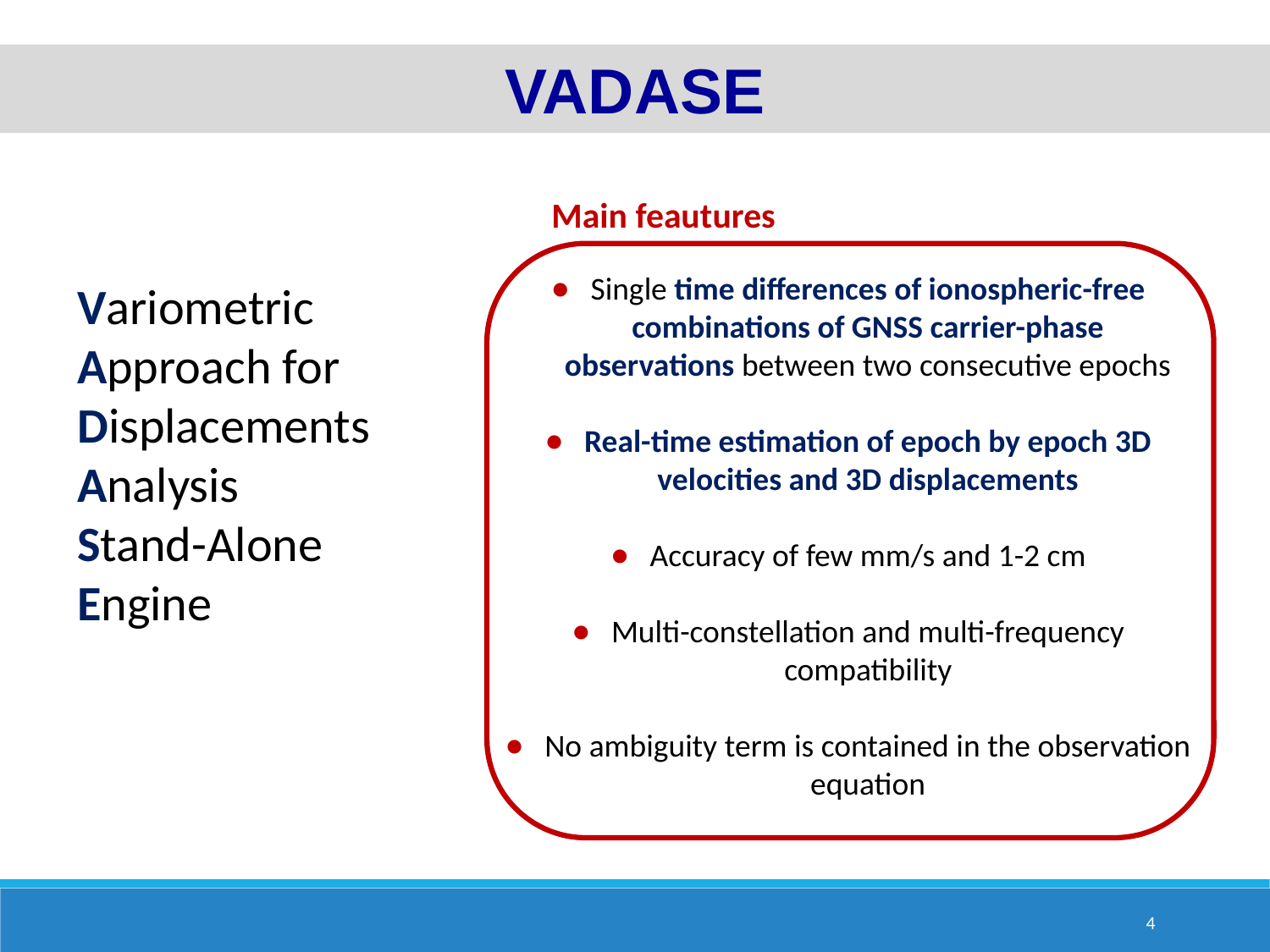

VADASE
Main feautures

Single time differences of ionospheric-free combinations of GNSS carrier-phase observations between two consecutive epochs

Real-time estimation of epoch by epoch 3D velocities and 3D displacements

Accuracy of few mm/s and 1-2 cm

Multi-constellation and multi-frequency compatibility

No ambiguity term is contained in the observation equation

Variometric
Approach for
Displacements
Analysis
Stand-Alone
Engine
4